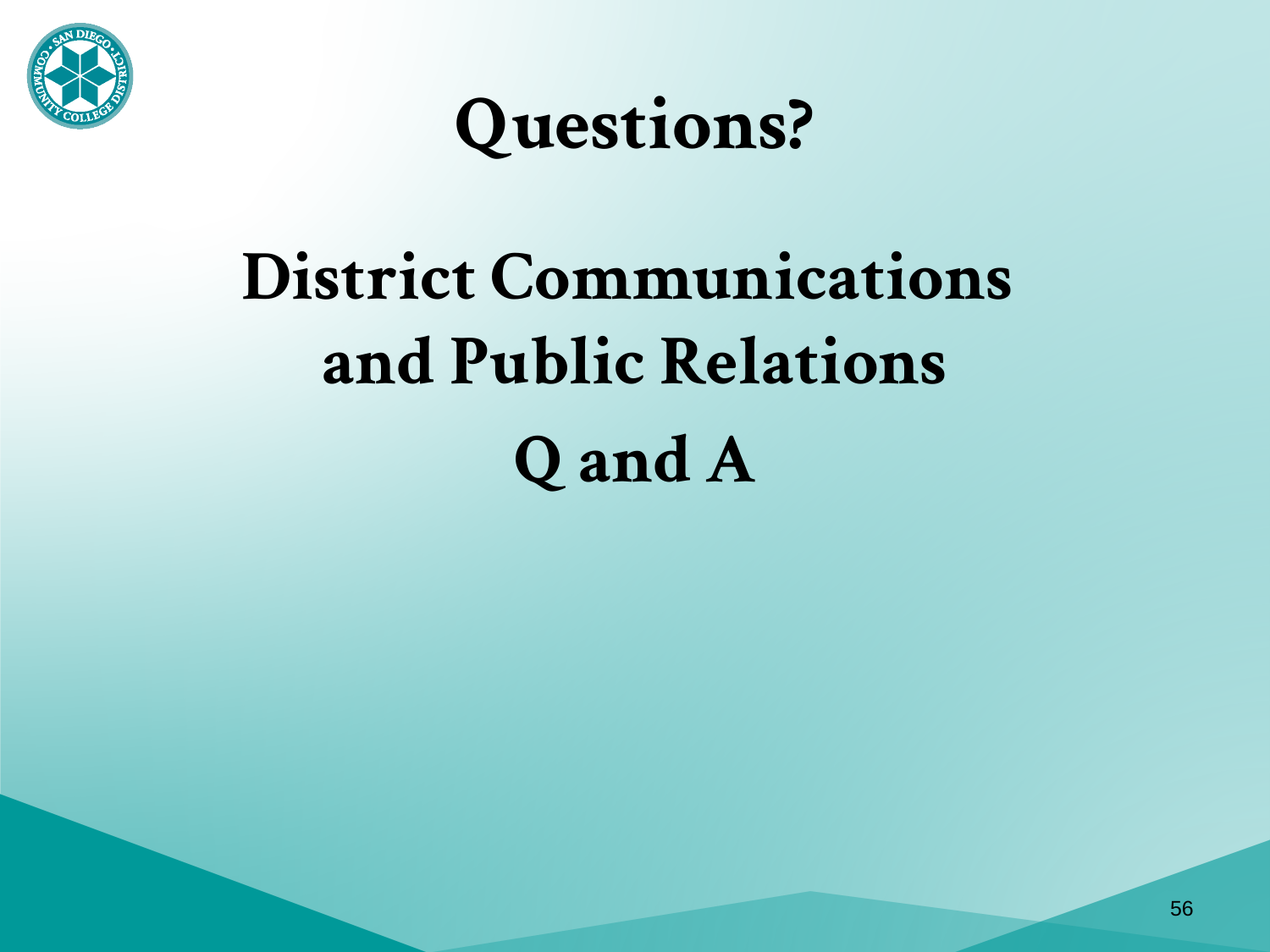

# Questions?
District Communications
and Public Relations
Q and A
56